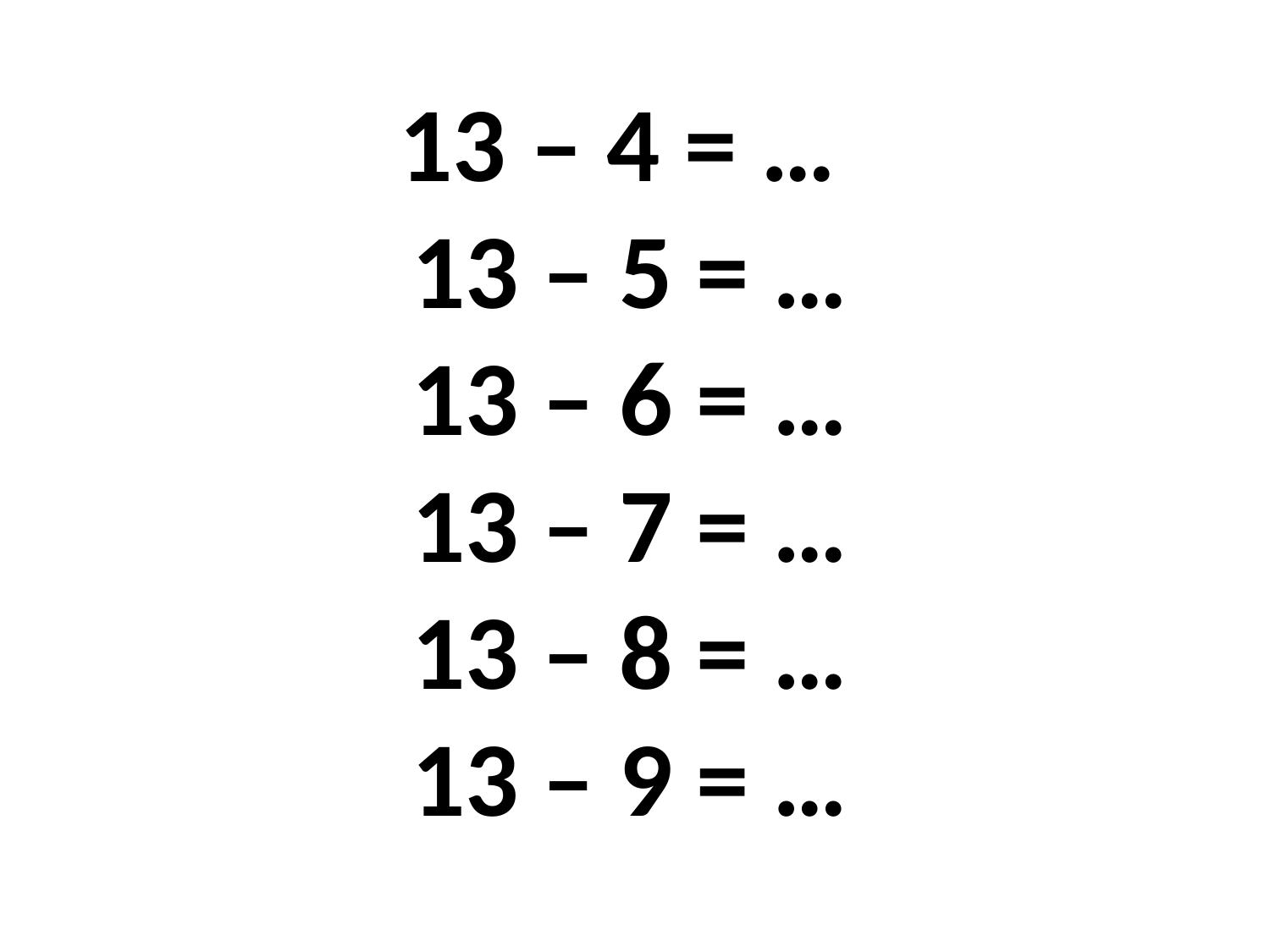

13 – 4 = …
13 – 5 = …
13 – 6 = …
13 – 7 = …
13 – 8 = …
13 – 9 = …